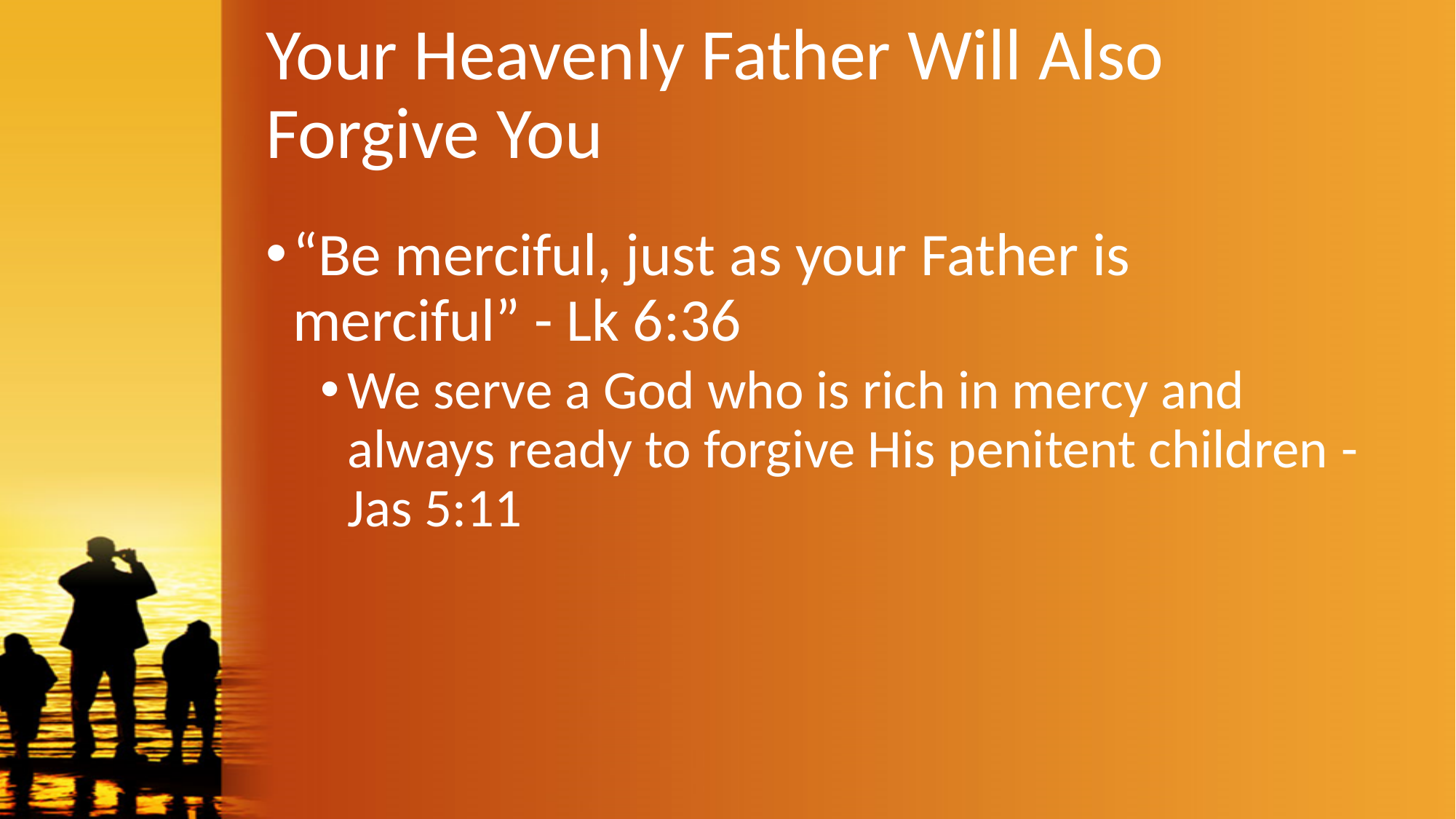

# Your Heavenly Father Will Also Forgive You
“Be merciful, just as your Father is merciful” - Lk 6:36
We serve a God who is rich in mercy and always ready to forgive His penitent children - Jas 5:11